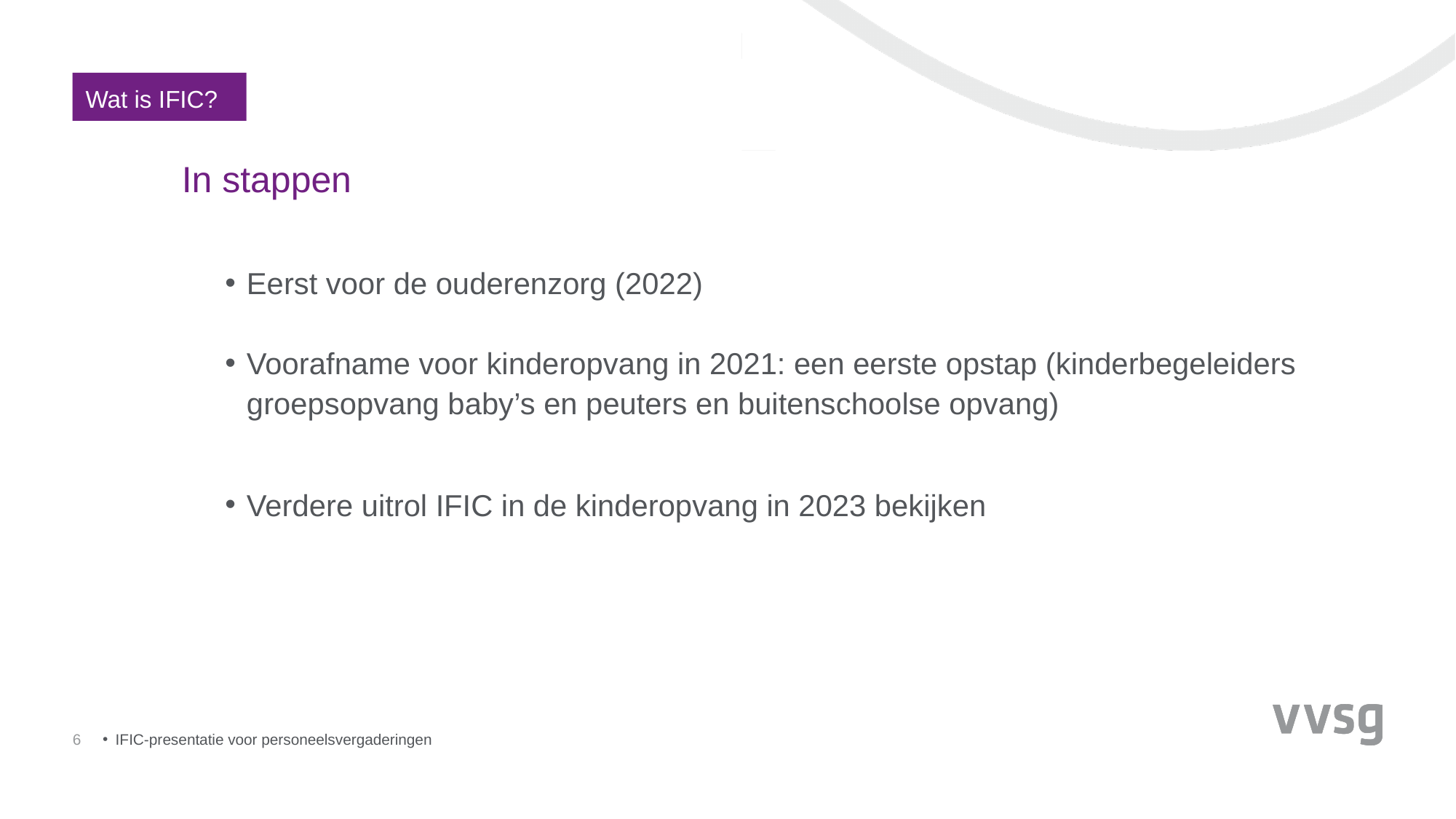

Wat is IFIC?
# In stappen

Eerst voor de ouderenzorg (2022)

Voorafname voor kinderopvang in 2021: een eerste opstap (kinderbegeleiders groepsopvang baby’s en peuters en buitenschoolse opvang)

Verdere uitrol IFIC in de kinderopvang in 2023 bekijken

6
IFIC-presentatie voor personeelsvergaderingen